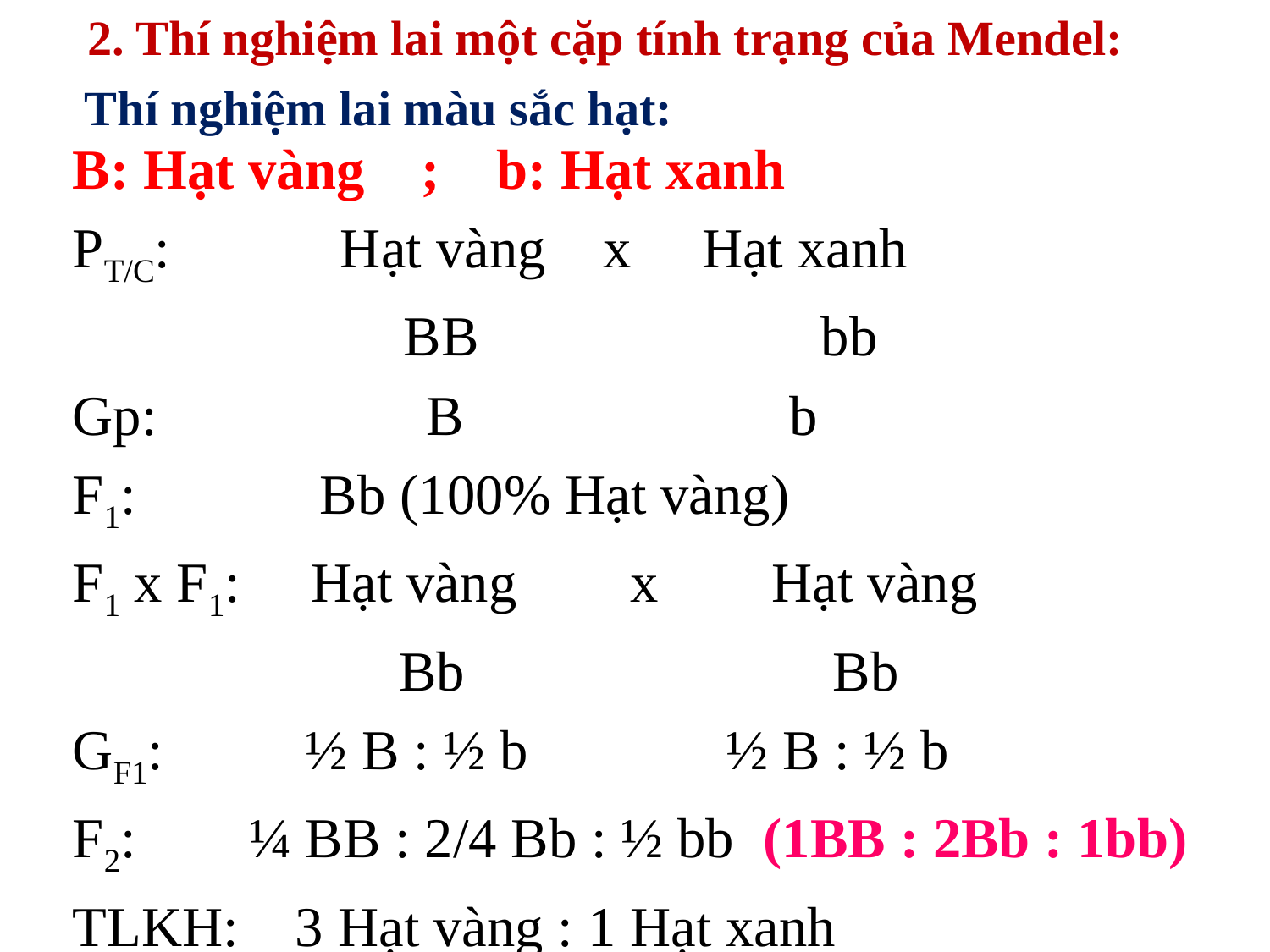

2. Thí nghiệm lai một cặp tính trạng của Mendel:
Thí nghiệm lai màu sắc hạt:
B: Hạt vàng    ;    b: Hạt xanh
PT/C:            Hạt vàng    x     Hạt xanh
           BB	                 bb
Gp:                   B                       b
F1:             Bb (100% Hạt vàng)
F1 x F1:     Hạt vàng        x        Hạt vàng
                       Bb                          Bb
GF1:          ½ B : ½ b              ½ B : ½ b
F2:        ¼ BB : 2/4 Bb : ½ bb  (1BB : 2Bb : 1bb)
TLKH:    3 Hạt vàng : 1 Hạt xanh